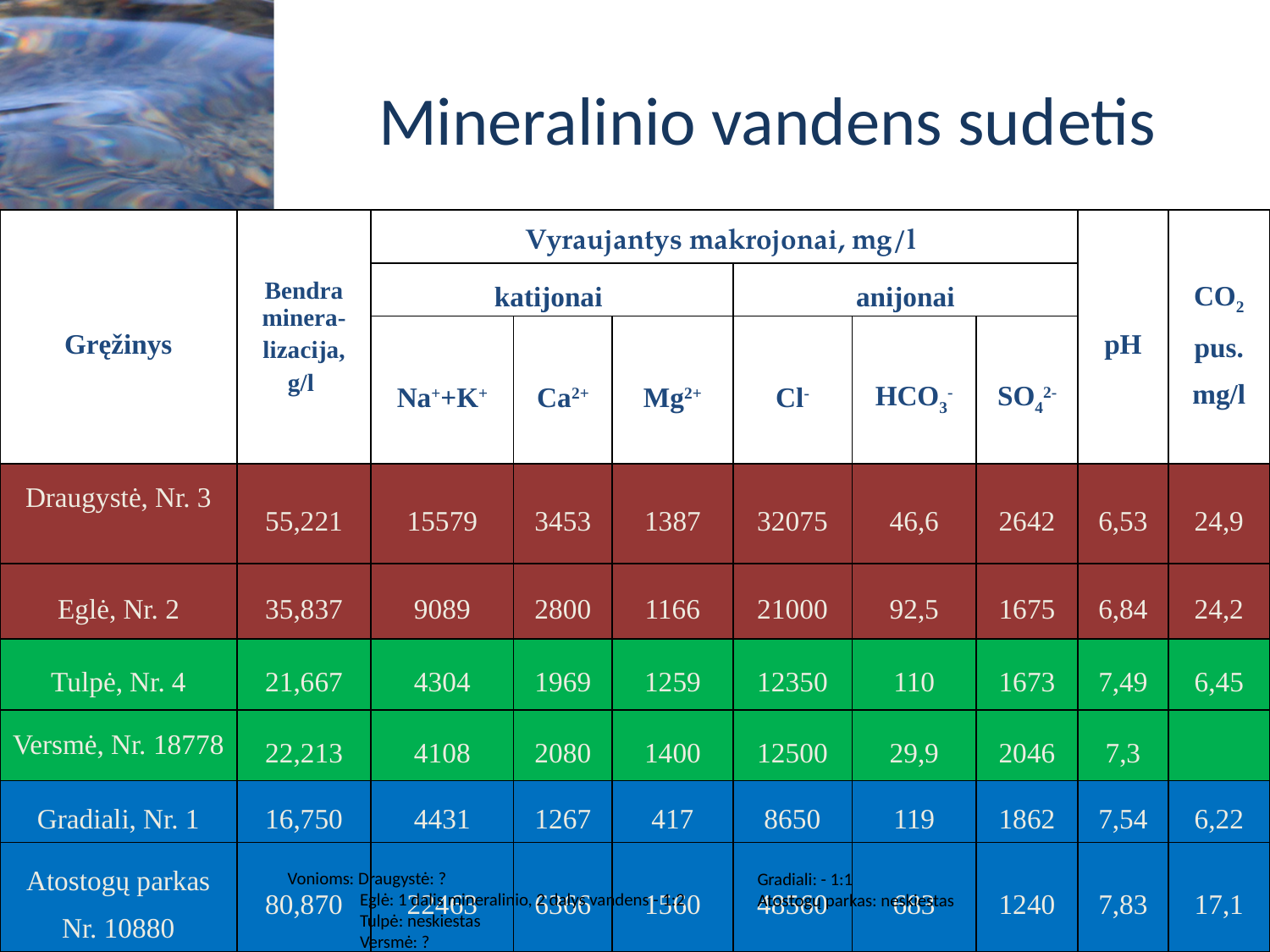

# Mineralinio vandens sudetis
| Gręžinys | Bendra minera- lizacija, g/l | Vyraujantys makrojonai, mg/l |  |  |  |  |  | pH | CO2 pus. mg/l |
| --- | --- | --- | --- | --- | --- | --- | --- | --- | --- |
|  |  | katijonai |  |  | anijonai |  |  |  |  |
|  |  | Na++K+ | Ca2+ | Mg2+ | Cl- | HCO3- | SO42- |  |  |
| Draugystė, Nr. 3 | 55,221 | 15579 | 3453 | 1387 | 32075 | 46,6 | 2642 | 6,53 | 24,9 |
| Eglė, Nr. 2 | 35,837 | 9089 | 2800 | 1166 | 21000 | 92,5 | 1675 | 6,84 | 24,2 |
| Tulpė, Nr. 4 | 21,667 | 4304 | 1969 | 1259 | 12350 | 110 | 1673 | 7,49 | 6,45 |
| Versmė, Nr. 18778 | 22,213 | 4108 | 2080 | 1400 | 12500 | 29,9 | 2046 | 7,3 |  |
| Gradiali, Nr. 1 | 16,750 | 4431 | 1267 | 417 | 8650 | 119 | 1862 | 7,54 | 6,22 |
| Atostogų parkas Nr. 10880 | 80,870 | 22463 | 6366 | 1560 | 48560 | 683 | 1240 | 7,83 | 17,1 |
Vonioms: Draugystė: ?
                  Eglė: 1 dalis mineralinio, 2 dalys vandens - 1:2
                  Tulpė: neskiestas
                  Versmė: ?

Gradiali: - 1:1
Atostogų parkas: neskiestas